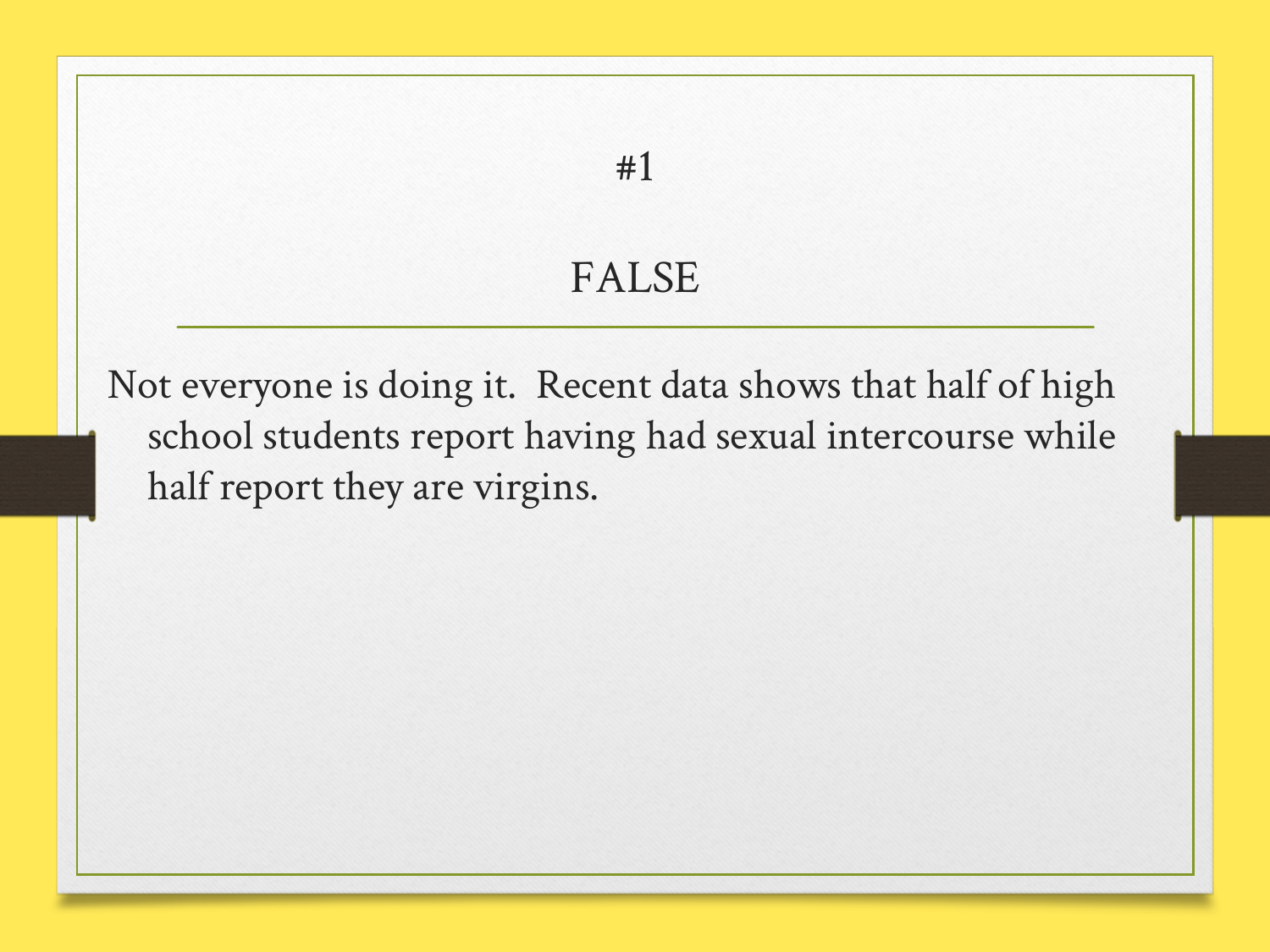

# #1 FALSE
Not everyone is doing it.  Recent data shows that half of high school students report having had sexual intercourse while half report they are virgins.